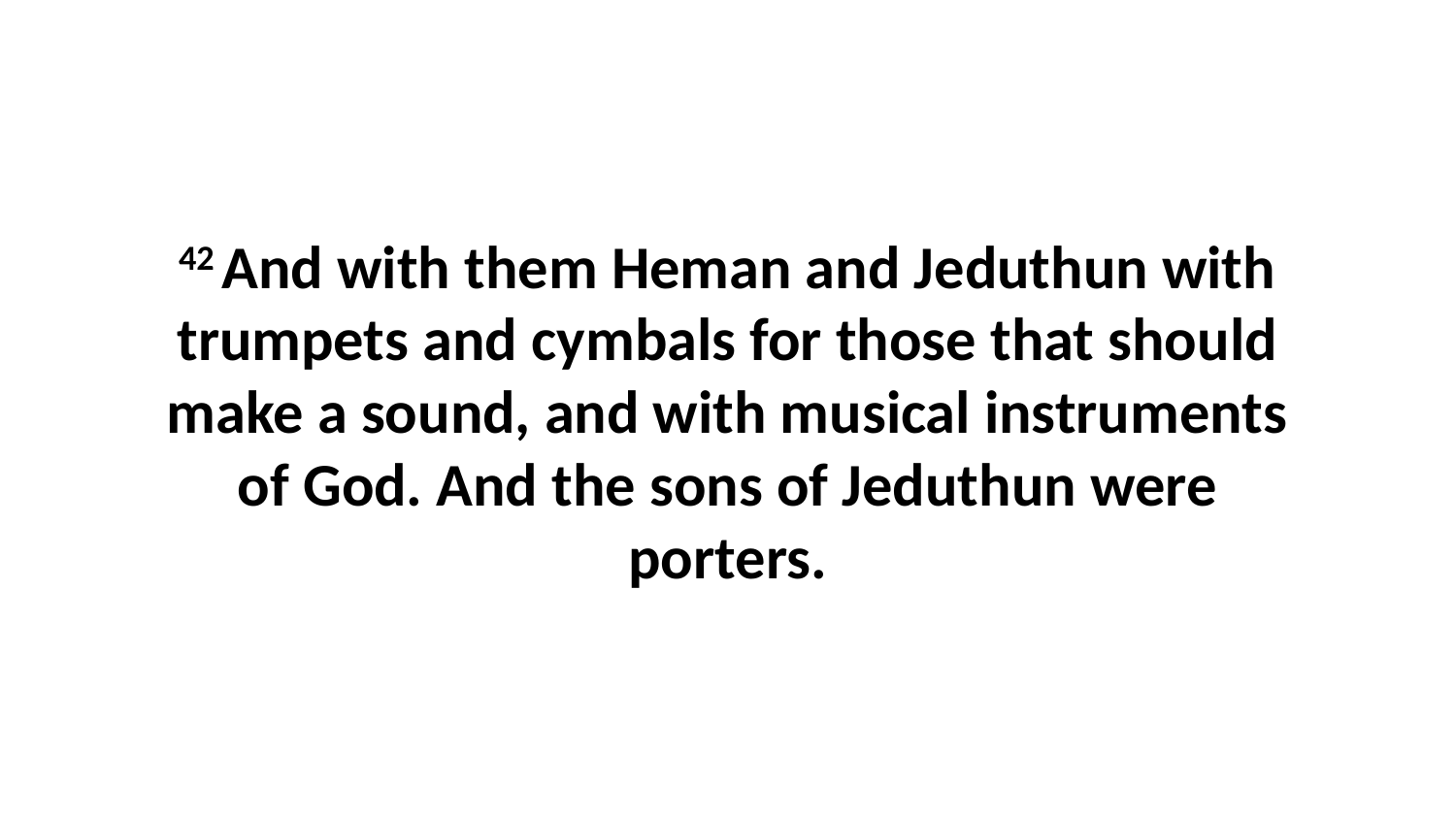

42 And with them Heman and Jeduthun with trumpets and cymbals for those that should make a sound, and with musical instruments of God. And the sons of Jeduthun were porters.